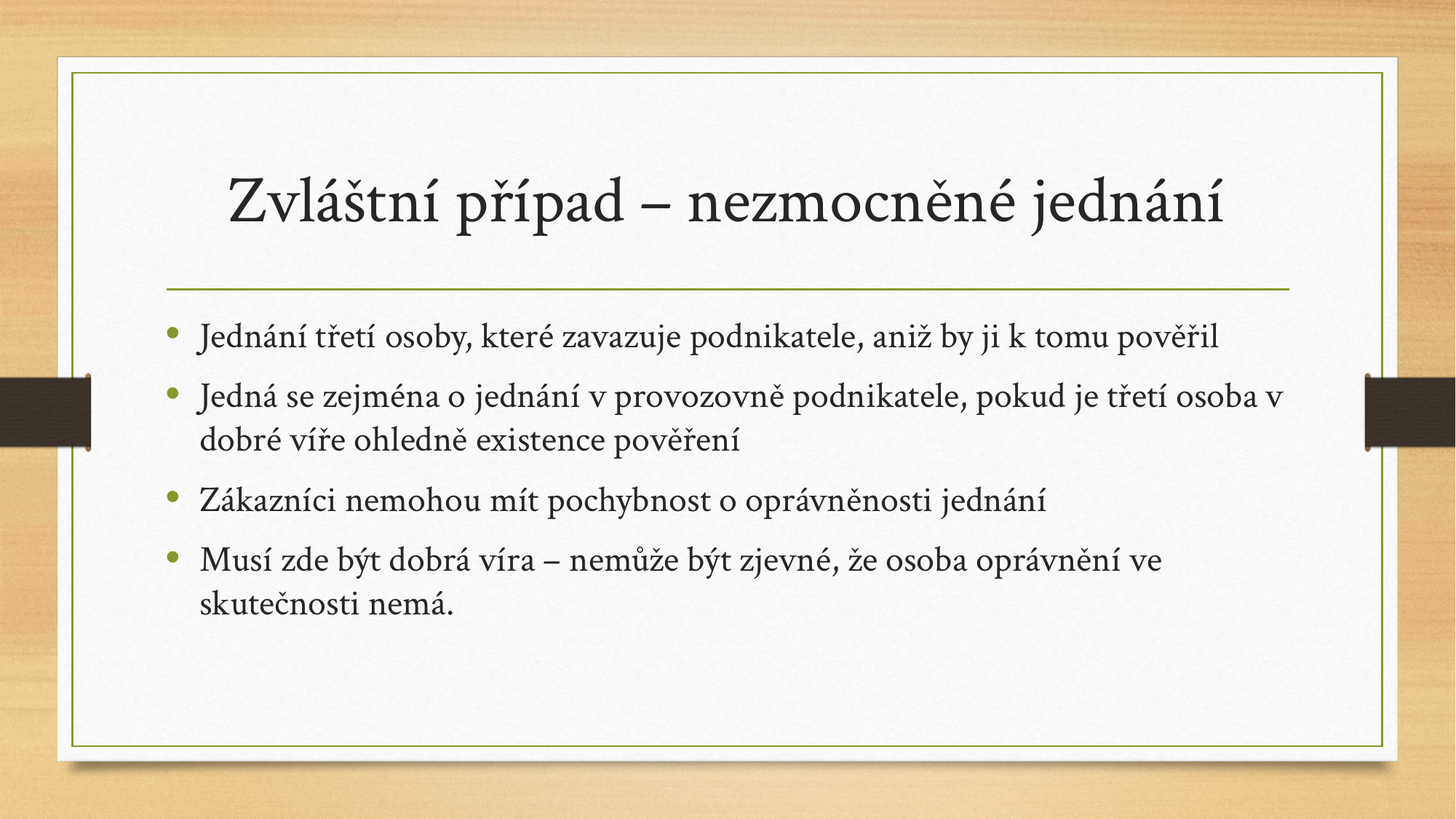

# Zvláštní případ – nezmocněné jednání
Jednání třetí osoby, které zavazuje podnikatele, aniž by ji k tomu pověřil
Jedná se zejména o jednání v provozovně podnikatele, pokud je třetí osoba v dobré víře ohledně existence pověření
Zákazníci nemohou mít pochybnost o oprávněnosti jednání
Musí zde být dobrá víra – nemůže být zjevné, že osoba oprávnění ve skutečnosti nemá.